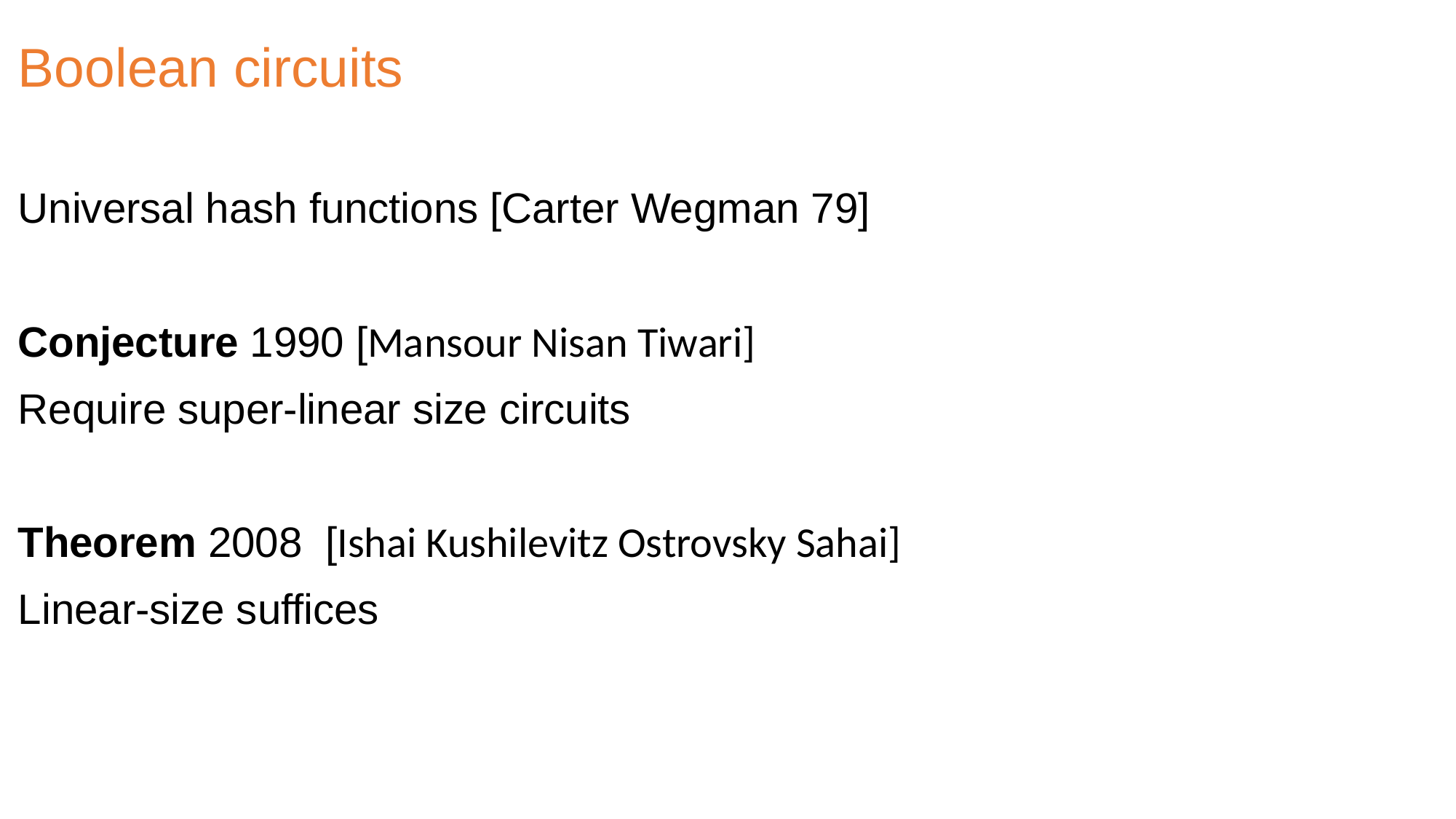

Boolean circuits

Universal hash functions [Carter Wegman 79]

Conjecture 1990 [Mansour Nisan Tiwari]
Require super-linear size circuits

Theorem 2008  [Ishai Kushilevitz Ostrovsky Sahai]
Linear-size suffices